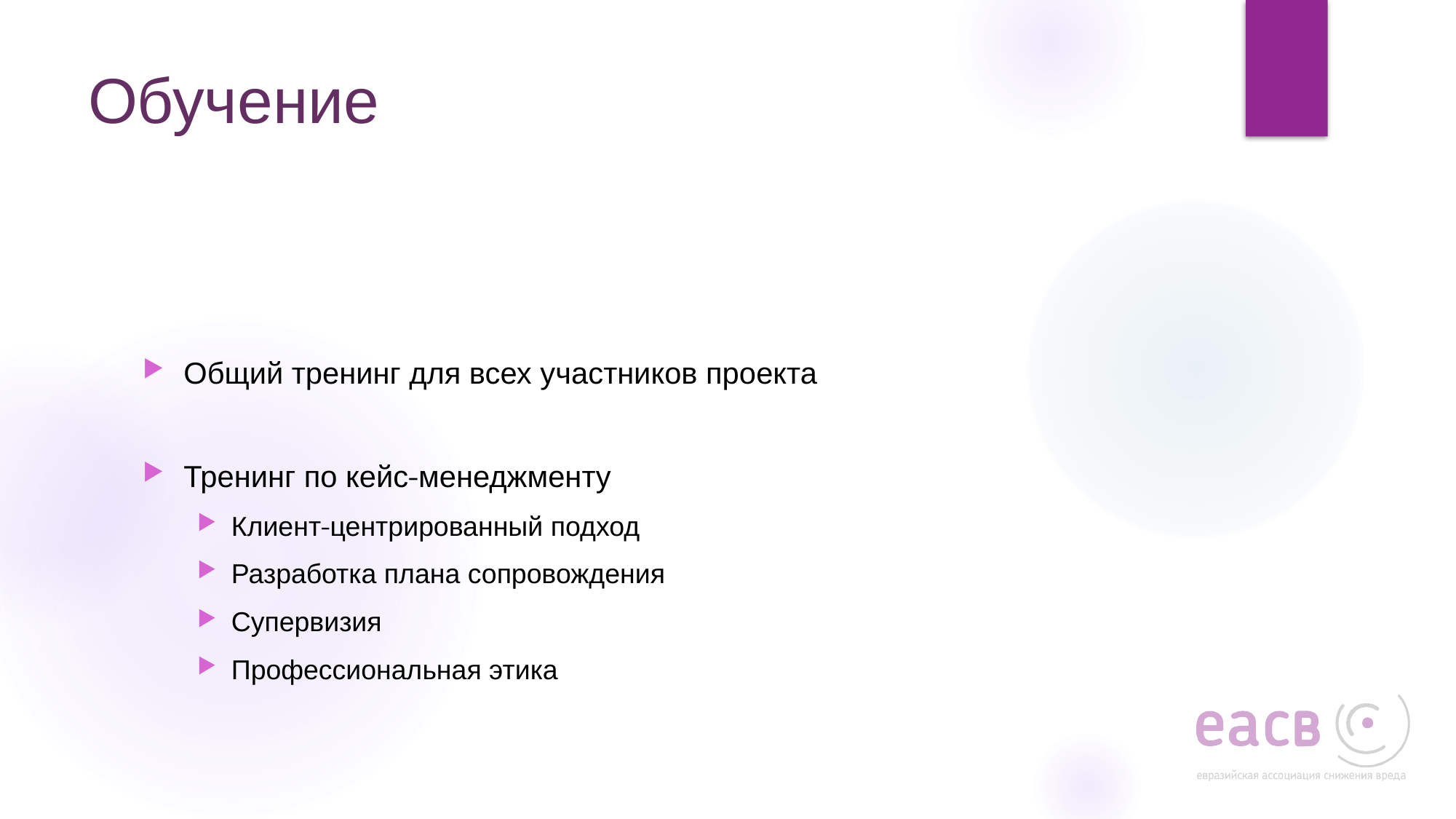

# Обучение

Общий тренинг для всех участников проекта

Тренинг по кейс-менеджменту
Клиент-центрированный подход
Разработка плана сопровождения
Супервизия
Профессиональная этика